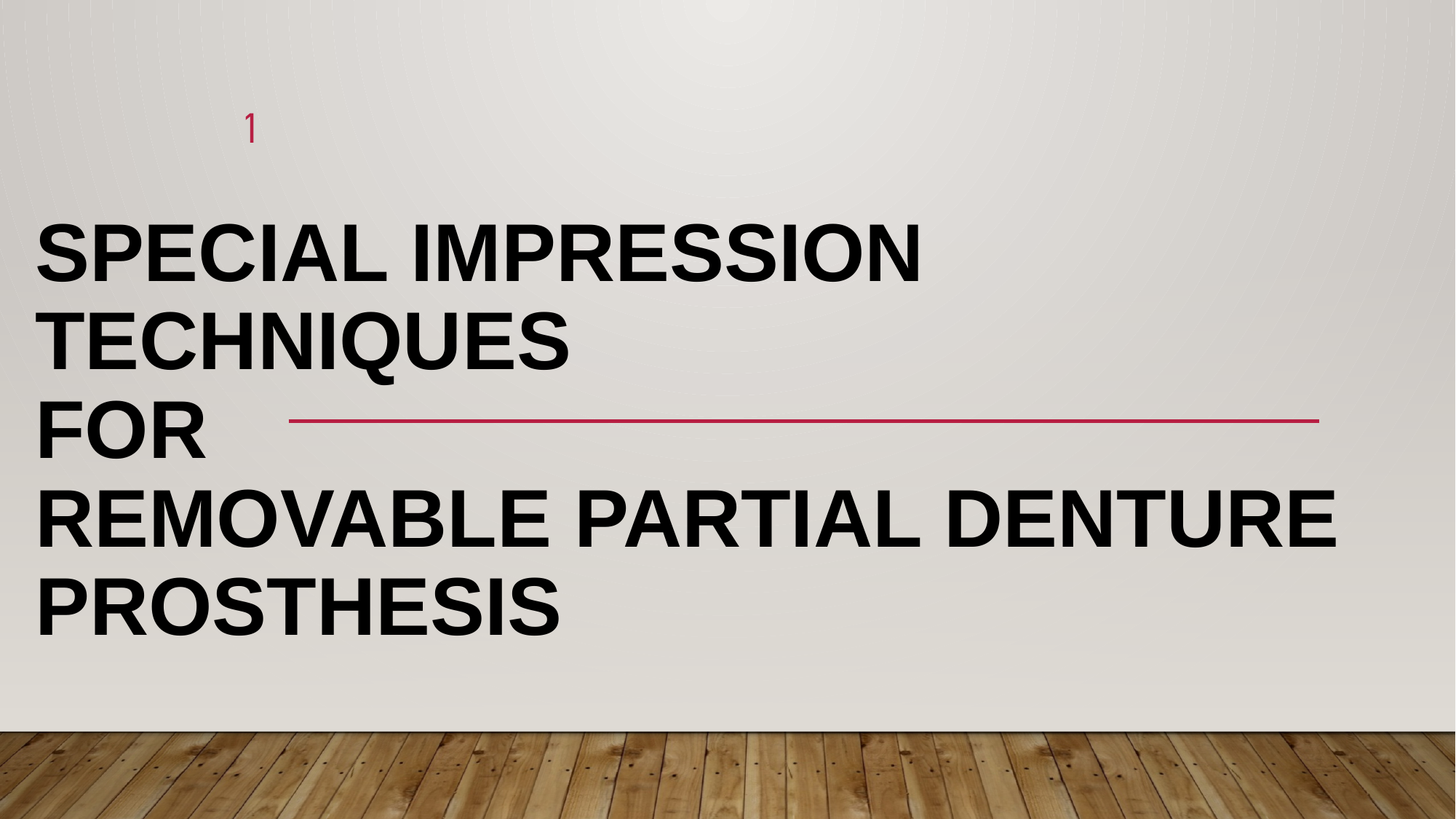

# SPECIAL IMPRESSION TECHNIQUES FOR REMOVABLE PARTIAL DENTURE PROSTHESIS
1